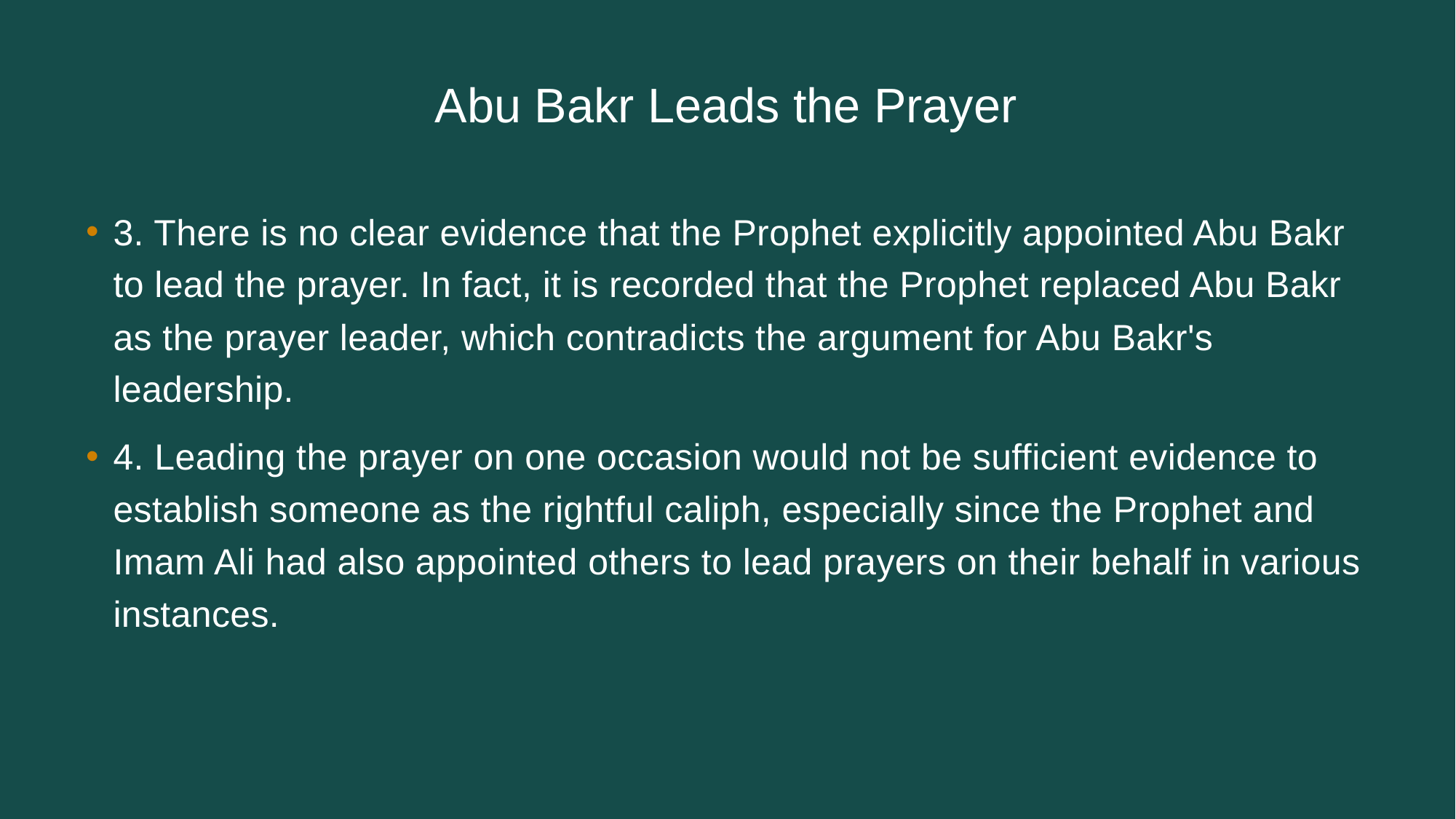

# Abu Bakr Leads the Prayer
3. There is no clear evidence that the Prophet explicitly appointed Abu Bakr to lead the prayer. In fact, it is recorded that the Prophet replaced Abu Bakr as the prayer leader, which contradicts the argument for Abu Bakr's leadership.
4. Leading the prayer on one occasion would not be sufficient evidence to establish someone as the rightful caliph, especially since the Prophet and Imam Ali had also appointed others to lead prayers on their behalf in various instances.